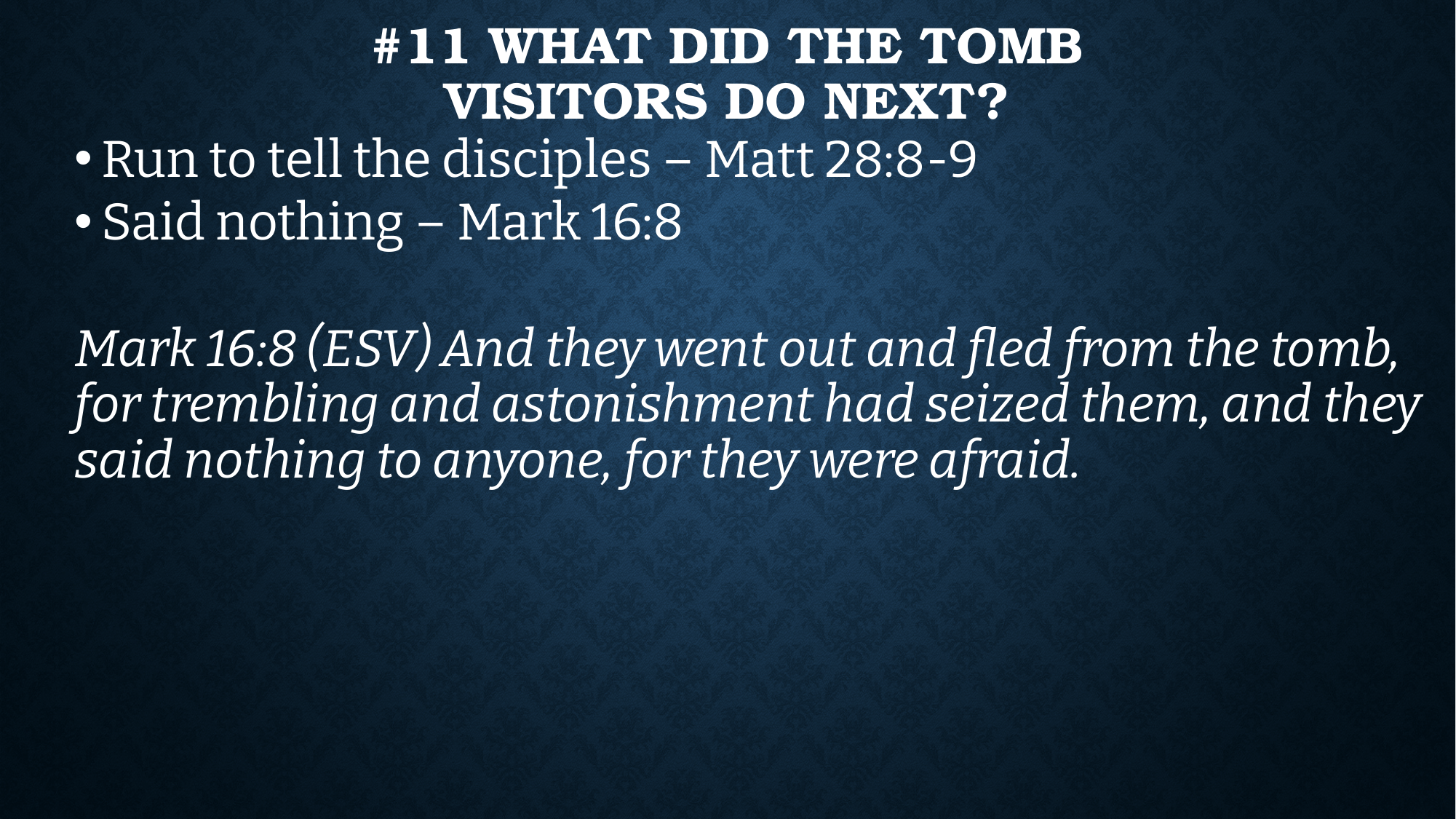

# #11 What did the tomb visitors do next?
Run to tell the disciples – Matt 28:8-9
Said nothing – Mark 16:8

Mark 16:8 (ESV) And they went out and fled from the tomb, for trembling and astonishment had seized them, and they said nothing to anyone, for they were afraid.